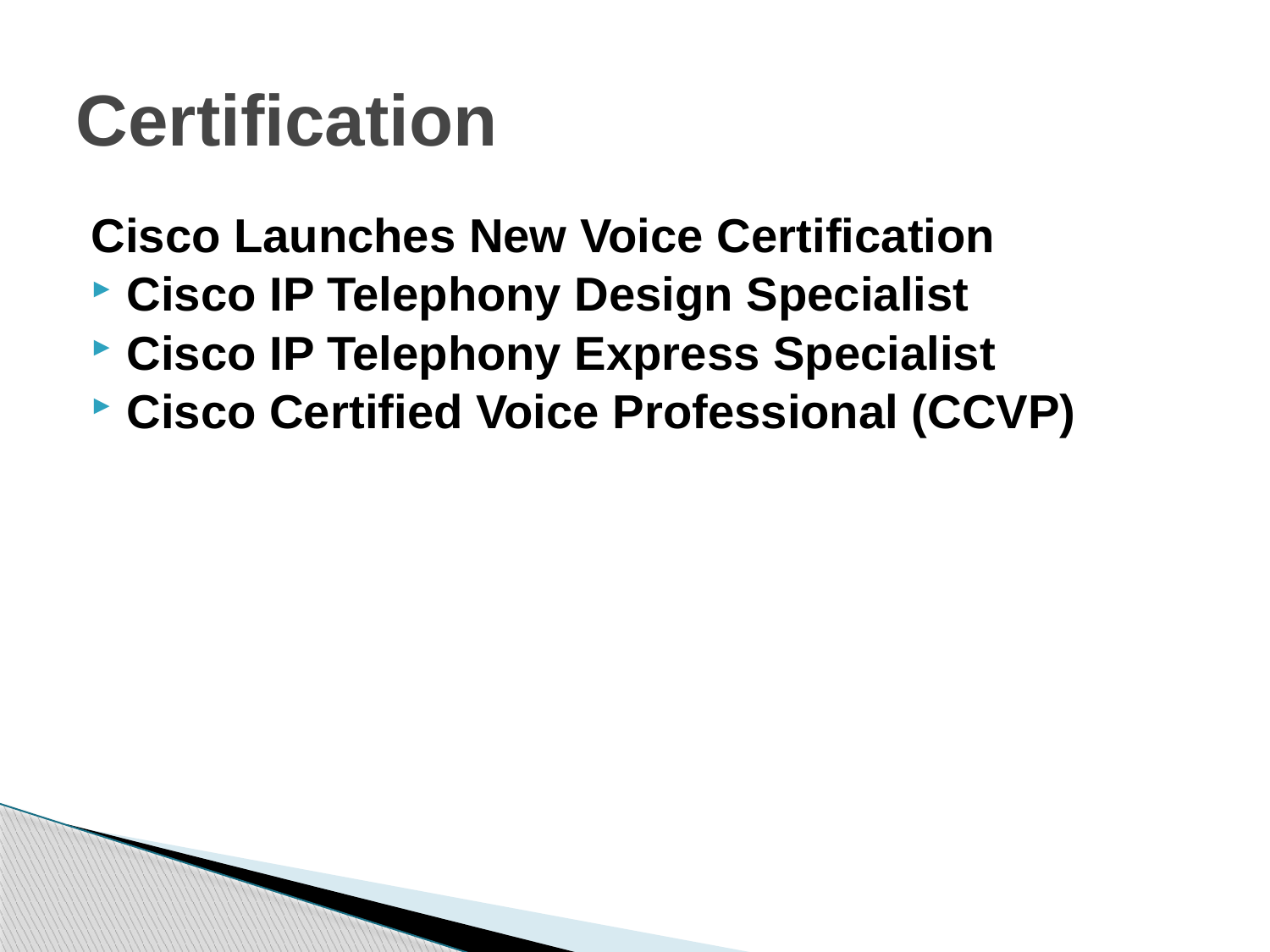

# Certification
Cisco Launches New Voice Certification
Cisco IP Telephony Design Specialist
Cisco IP Telephony Express Specialist
Cisco Certified Voice Professional (CCVP)